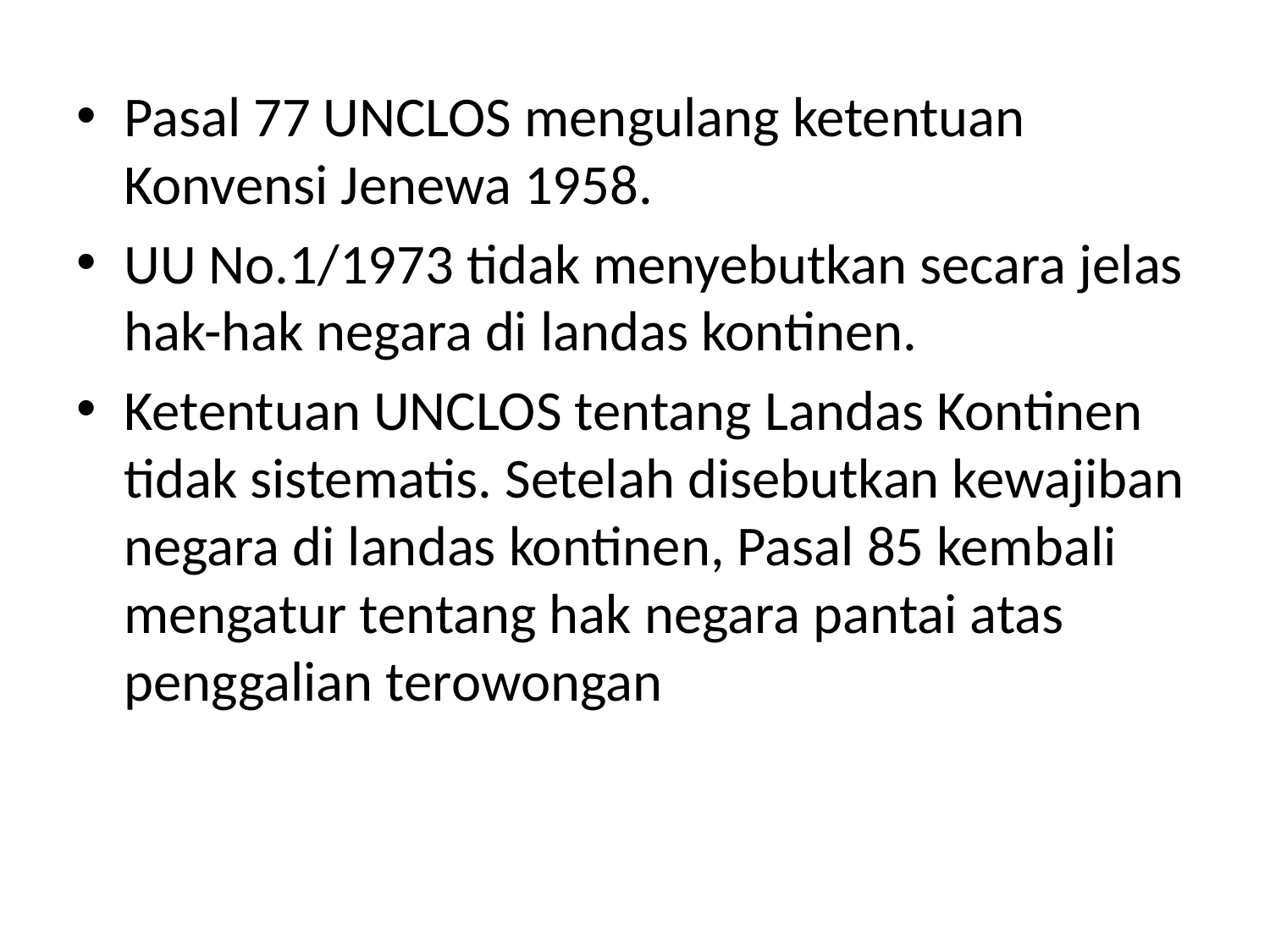

#
Pasal 77 UNCLOS mengulang ketentuan Konvensi Jenewa 1958.
UU No.1/1973 tidak menyebutkan secara jelas hak-hak negara di landas kontinen.
Ketentuan UNCLOS tentang Landas Kontinen tidak sistematis. Setelah disebutkan kewajiban negara di landas kontinen, Pasal 85 kembali mengatur tentang hak negara pantai atas penggalian terowongan